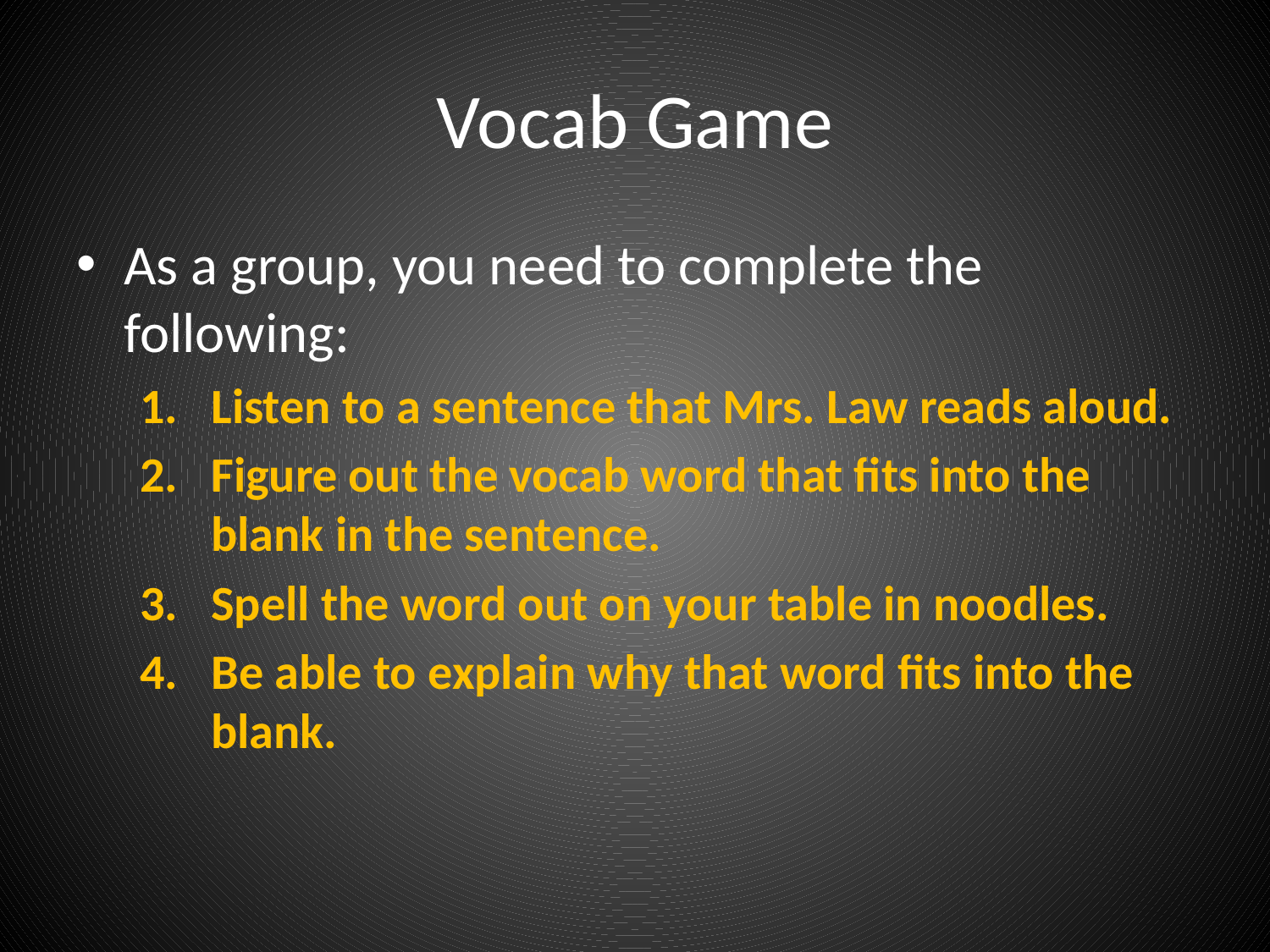

# Vocab Game
As a group, you need to complete the following:
Listen to a sentence that Mrs. Law reads aloud.
Figure out the vocab word that fits into the blank in the sentence.
Spell the word out on your table in noodles.
Be able to explain why that word fits into the blank.